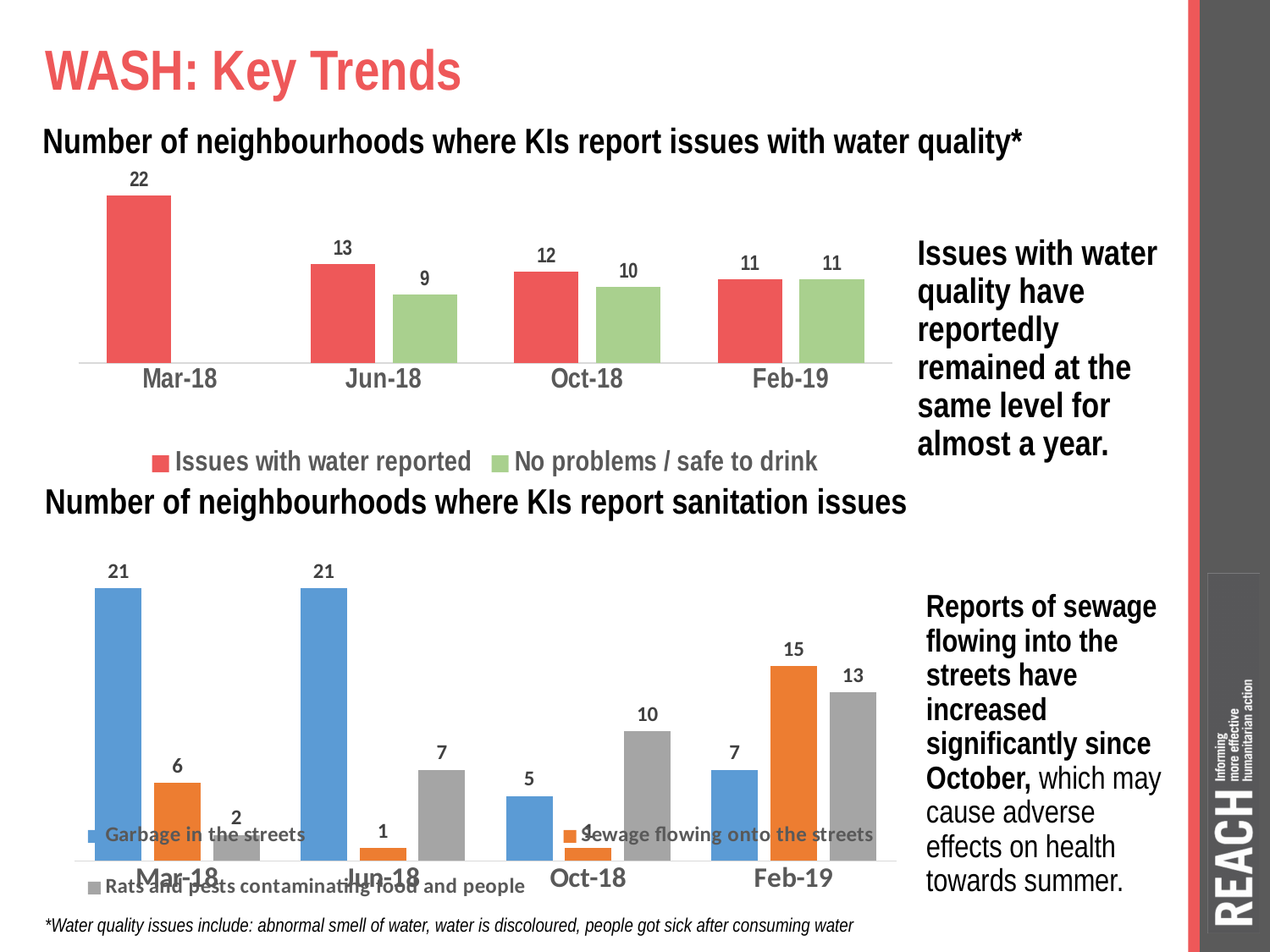

# WASH: Key Trends
Number of neighbourhoods where KIs report issues with water quality*

### Chart

| Category | Issues with water reported | No problems / safe to drink |
|---|---|---|
| 43160 | 22.0 | None |
| 43252 | 13.0 | 9.0 |
| 43374 | 12.0 | 10.0 |
| 43497 | 11.0 | 11.0 |
Issues with water quality have reportedly remained at the same level for almost a year.
Number of neighbourhoods where KIs report sanitation issues

### Chart

| Category | Garbage in the streets | Sewage flowing onto the streets | Rats and pests contaminating food and people |
|---|---|---|---|
| 43160 | 21.0 | 6.0 | 2.0 |
| 43252 | 21.0 | 1.0 | 7.0 |
| 43374 | 5.0 | 1.0 | 10.0 |
| 43497 | 7.0 | 15.0 | 13.0 |
Reports of sewage flowing into the streets have increased significantly since October, which may cause adverse effects on health towards summer.
*Water quality issues include: abnormal smell of water, water is discoloured, people got sick after consuming water